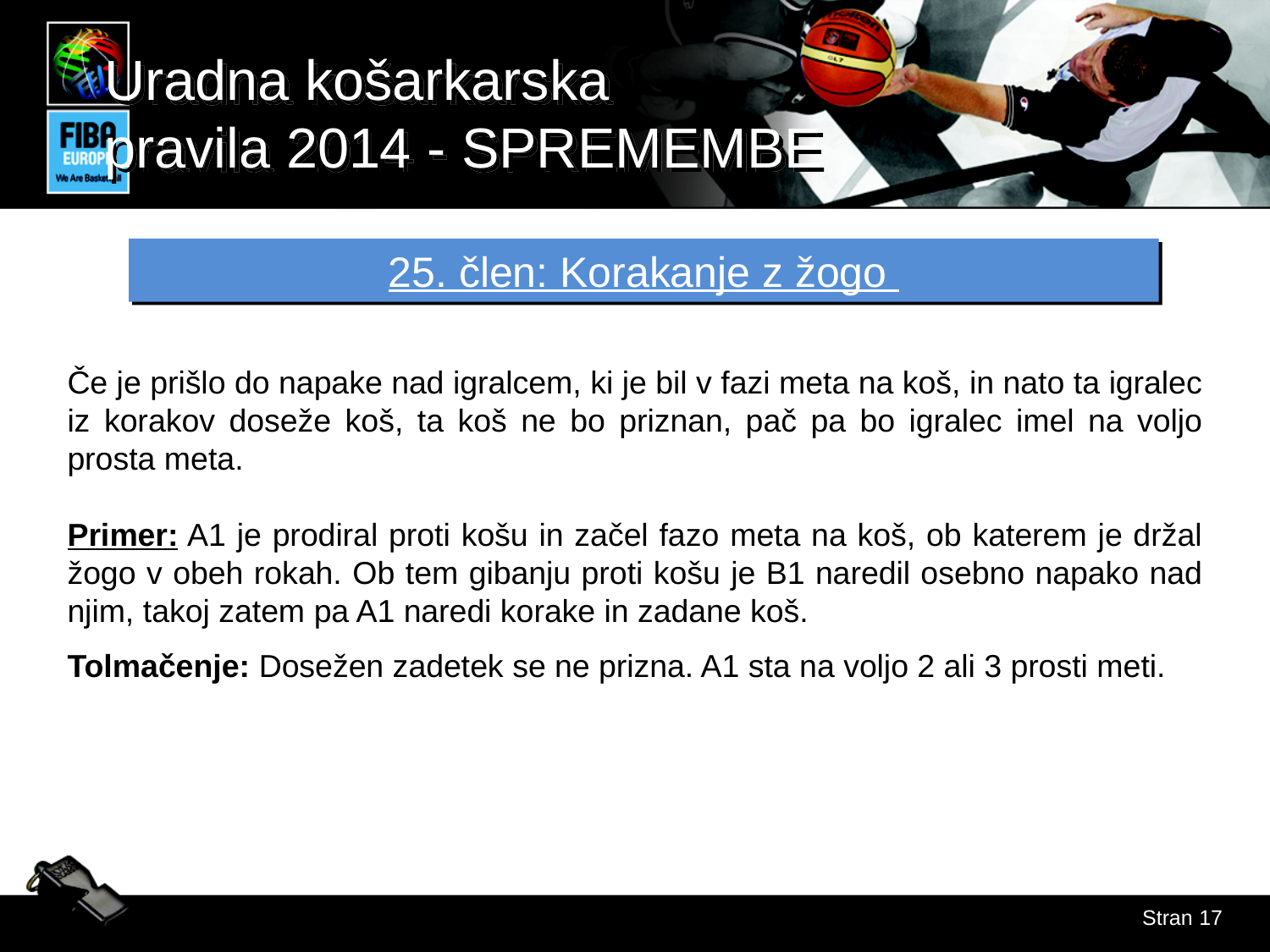

25. člen: Korakanje z žogo
Če je prišlo do napake nad igralcem, ki je bil v fazi meta na koš, in nato ta igralec iz korakov doseže koš, ta koš ne bo priznan, pač pa bo igralec imel na voljo prosta meta.

Primer: A1 je prodiral proti košu in začel fazo meta na koš, ob katerem je držal žogo v obeh rokah. Ob tem gibanju proti košu je B1 naredil osebno napako nad njim, takoj zatem pa A1 naredi korake in zadane koš.

Tolmačenje: Dosežen zadetek se ne prizna. A1 sta na voljo 2 ali 3 prosti meti.